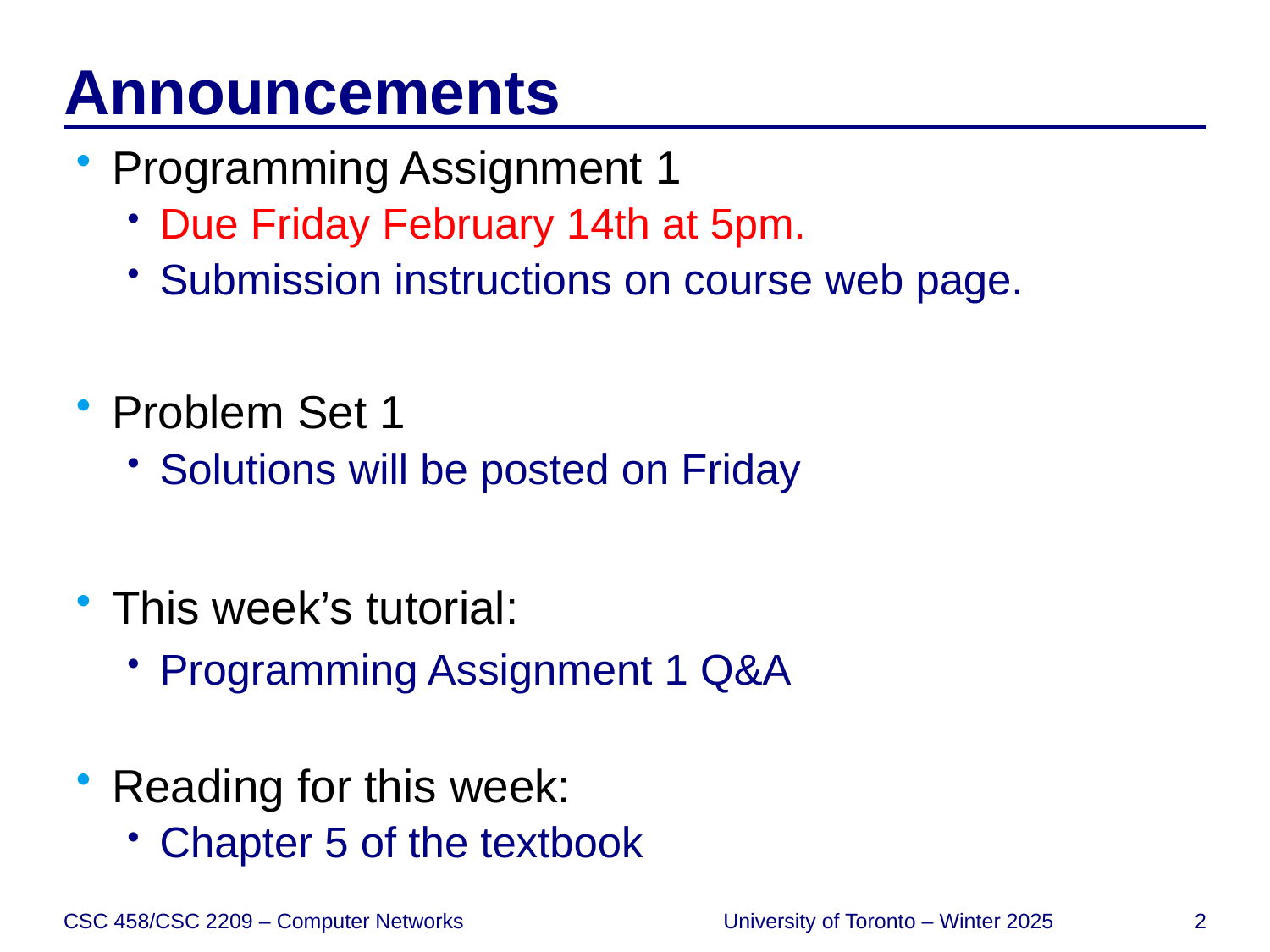

# Announcements
Programming Assignment 1
Due Friday February 14th at 5pm.
Submission instructions on course web page.

Problem Set 1
Solutions will be posted on Friday

This week’s tutorial:
Programming Assignment 1 Q&A

Reading for this week:
Chapter 5 of the textbook

CSC 458/CSC 2209 – Computer Networks
University of Toronto – Winter 2025
2